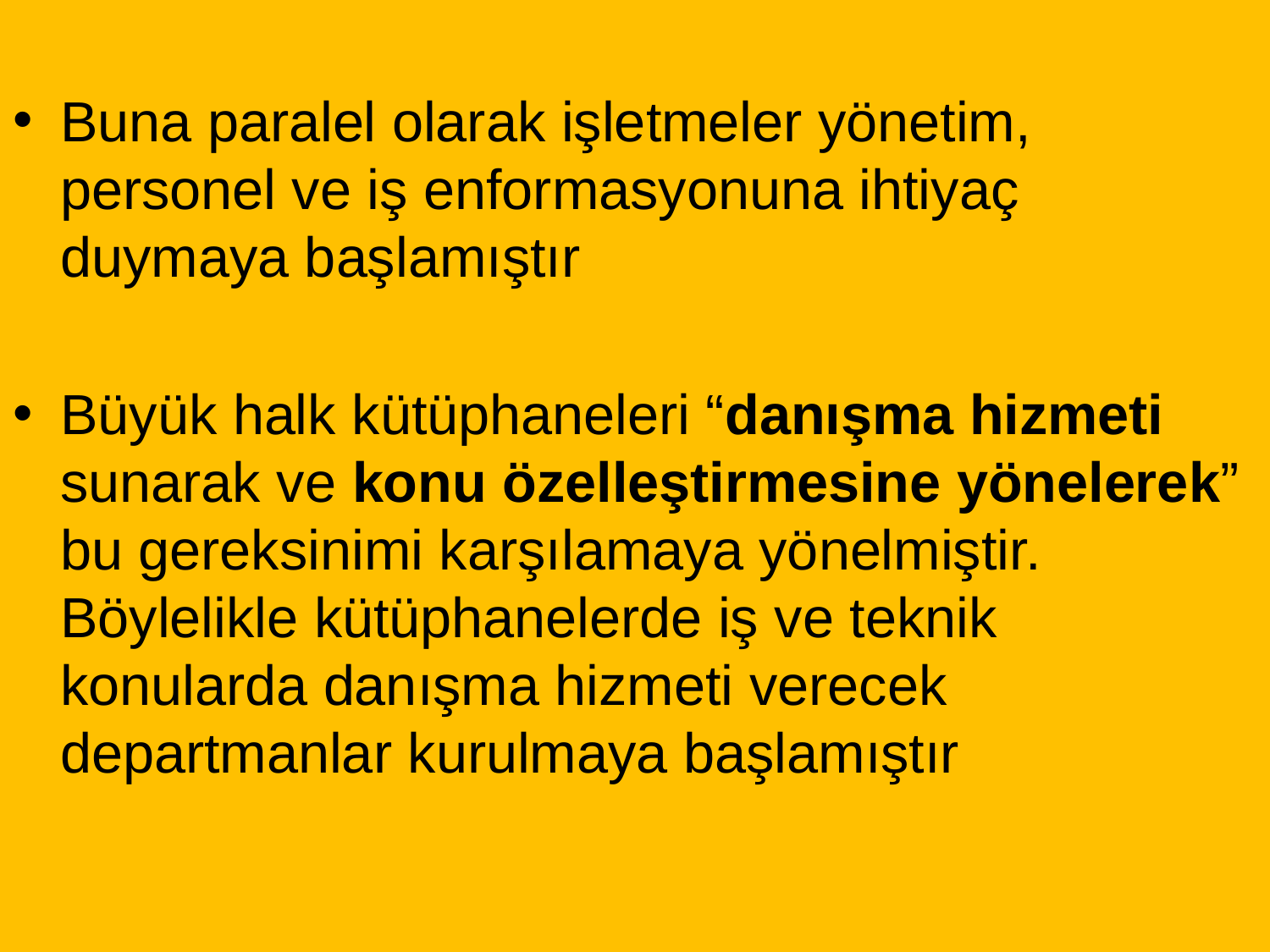

Buna paralel olarak işletmeler yönetim, personel ve iş enformasyonuna ihtiyaç duymaya başlamıştır

Büyük halk kütüphaneleri “danışma hizmeti sunarak ve konu özelleştirmesine yönelerek” bu gereksinimi karşılamaya yönelmiştir. Böylelikle kütüphanelerde iş ve teknik konularda danışma hizmeti verecek departmanlar kurulmaya başlamıştır